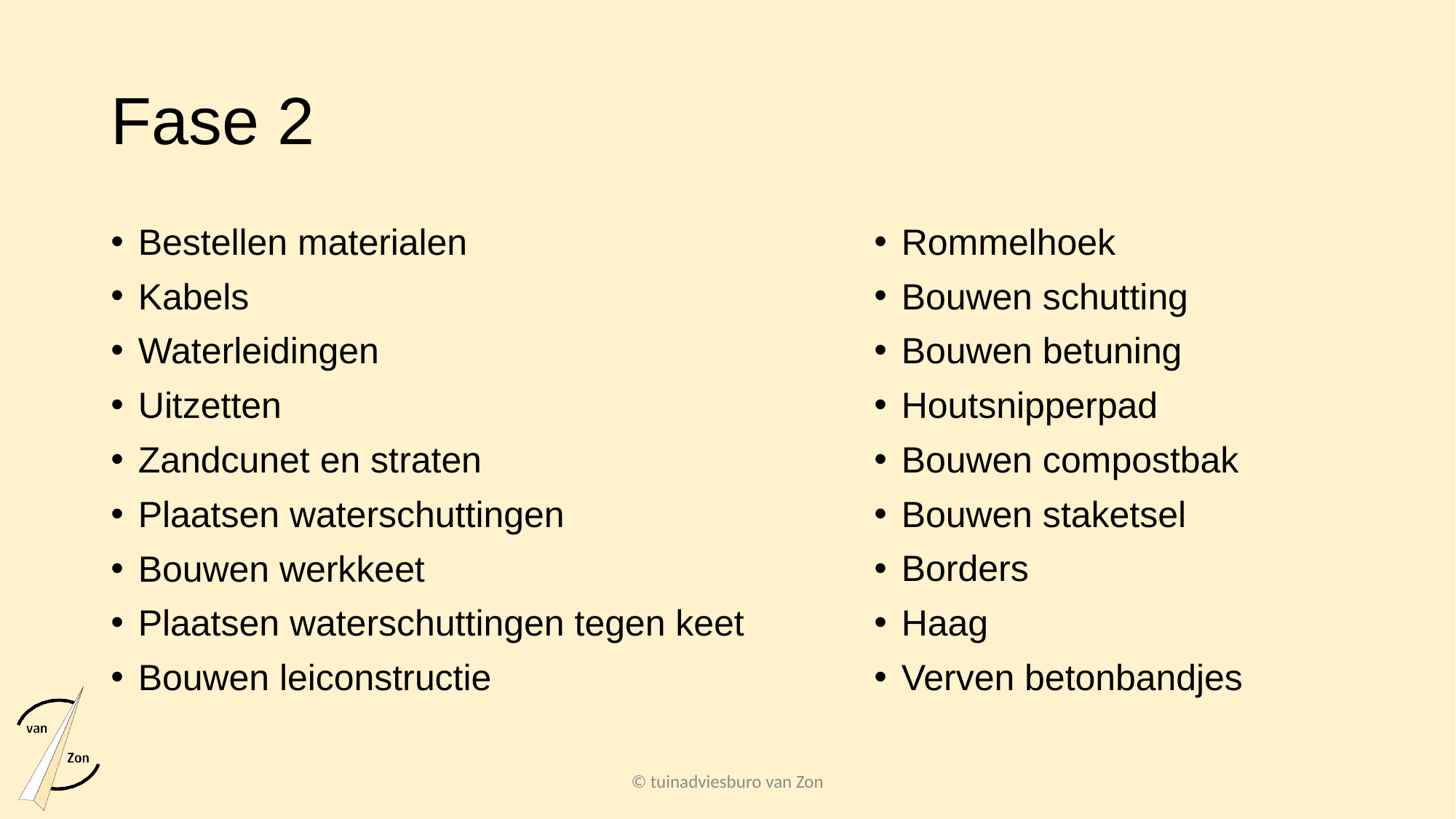

# Fase 2
Bestellen materialen
Kabels
Waterleidingen
Uitzetten
Zandcunet en straten
Plaatsen waterschuttingen
Bouwen werkkeet
Plaatsen waterschuttingen tegen keet
Bouwen leiconstructie
Rommelhoek
Bouwen schutting
Bouwen betuning
Houtsnipperpad
Bouwen compostbak
Bouwen staketsel
Borders
Haag
Verven betonbandjes
© tuinadviesburo van Zon